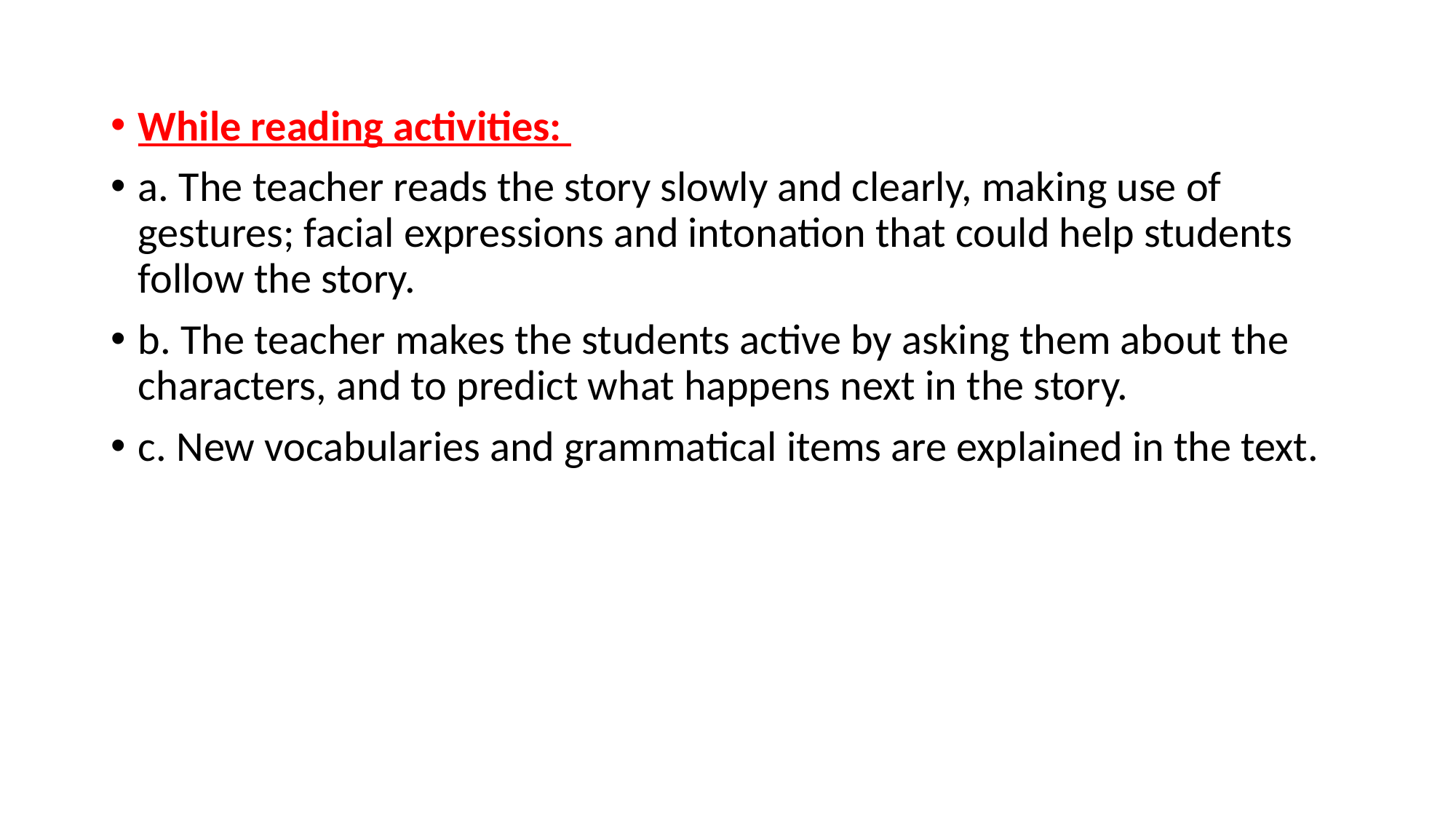

While reading activities:
a. The teacher reads the story slowly and clearly, making use of gestures; facial expressions and intonation that could help students follow the story.
b. The teacher makes the students active by asking them about the characters, and to predict what happens next in the story.
c. New vocabularies and grammatical items are explained in the text.